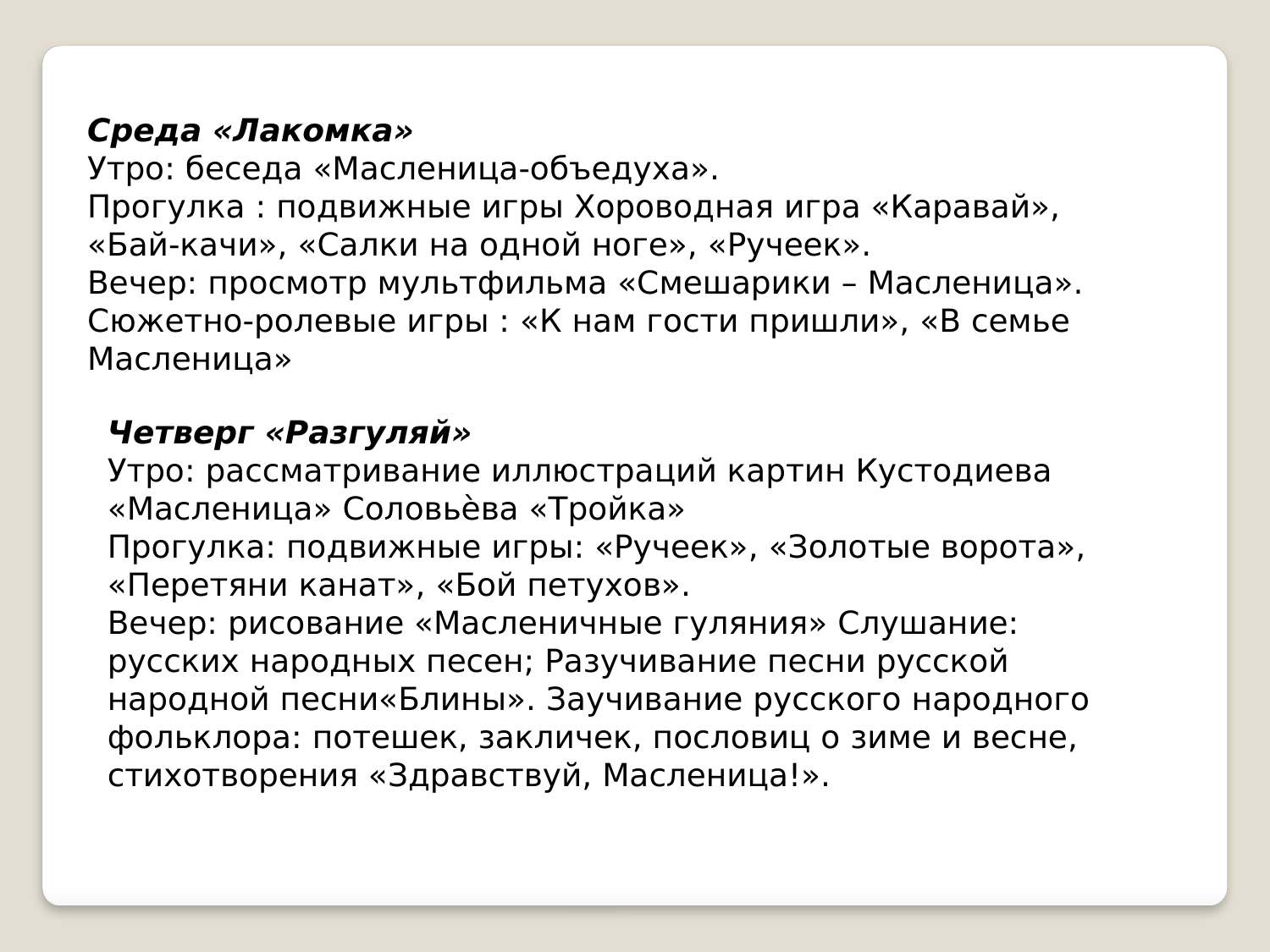

Среда «Лакомка»
Утро: беседа «Масленица-объедуха».
Прогулка : подвижные игры Хороводная игра «Каравай», «Бай-качи», «Салки на одной ноге», «Ручеек».
Вечер: просмотр мультфильма «Смешарики – Масленица». Сюжетно-ролевые игры : «К нам гости пришли», «В семье Масленица»

Четверг «Разгуляй»
Утро: рассматривание иллюстраций картин Кустодиева «Масленица» Соловьѐва «Тройка»
Прогулка: подвижные игры: «Ручеек», «Золотые ворота», «Перетяни канат», «Бой петухов».
Вечер: рисование «Масленичные гуляния» Слушание: русских народных песен; Разучивание песни русской народной песни«Блины». Заучивание русского народного фольклора: потешек, закличек, пословиц о зиме и весне, стихотворения «Здравствуй, Масленица!».